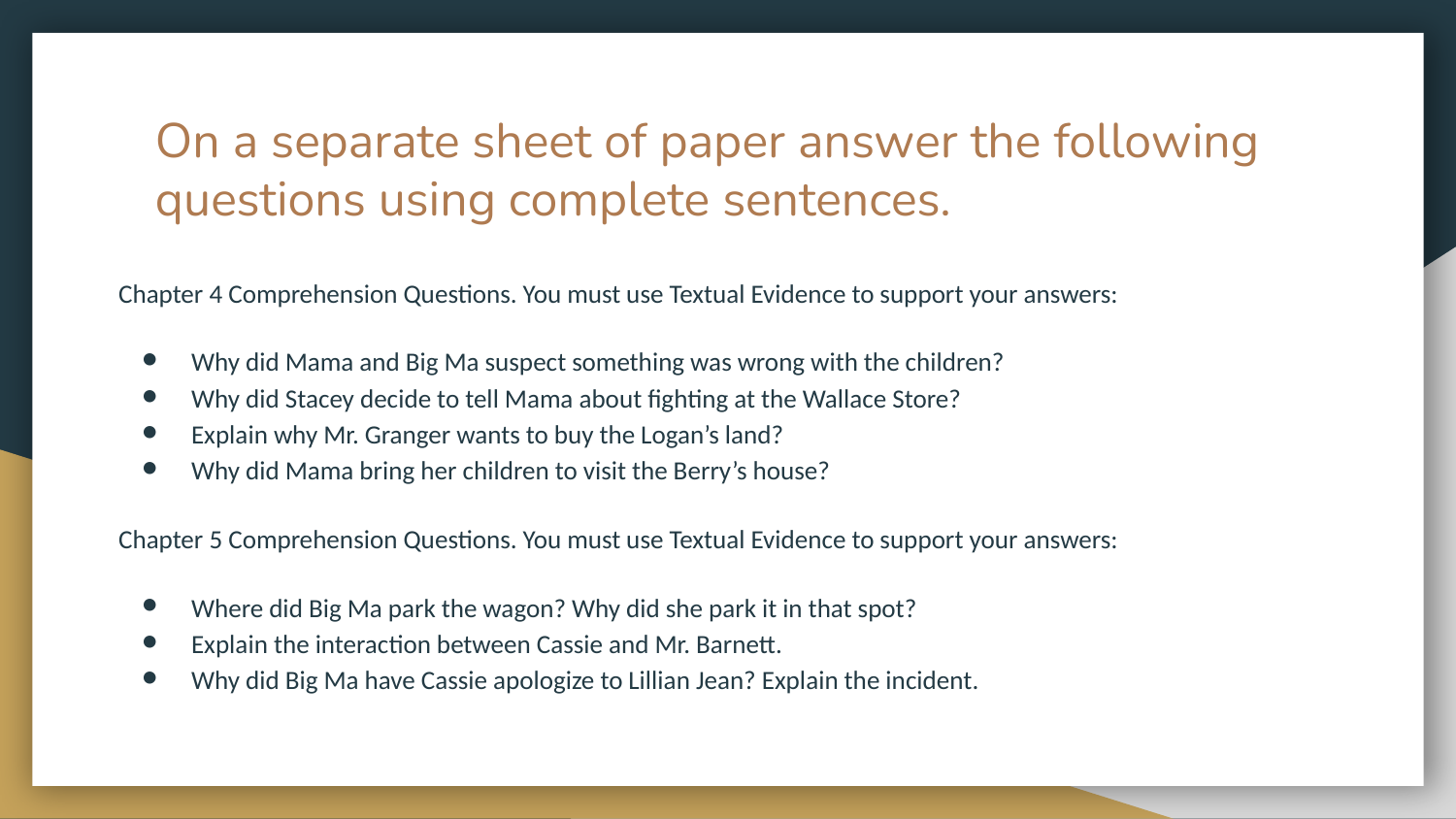

# On a separate sheet of paper answer the following questions using complete sentences.
Chapter 4 Comprehension Questions. You must use Textual Evidence to support your answers:
Why did Mama and Big Ma suspect something was wrong with the children?
Why did Stacey decide to tell Mama about fighting at the Wallace Store?
Explain why Mr. Granger wants to buy the Logan’s land?
Why did Mama bring her children to visit the Berry’s house?
Chapter 5 Comprehension Questions. You must use Textual Evidence to support your answers:
Where did Big Ma park the wagon? Why did she park it in that spot?
Explain the interaction between Cassie and Mr. Barnett.
Why did Big Ma have Cassie apologize to Lillian Jean? Explain the incident.